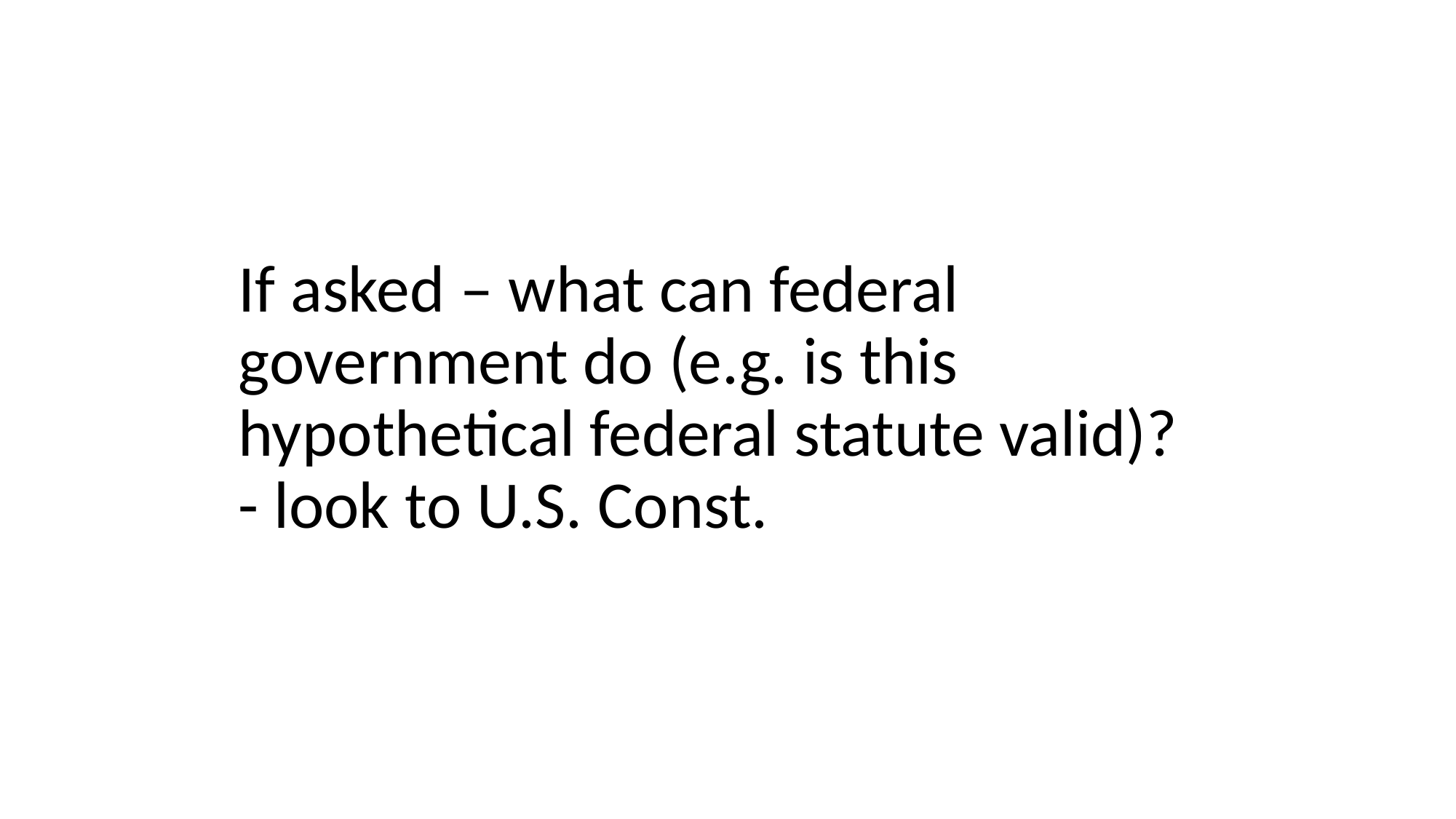

# If asked – what can federal government do (e.g. is this hypothetical federal statute valid)? - look to U.S. Const.